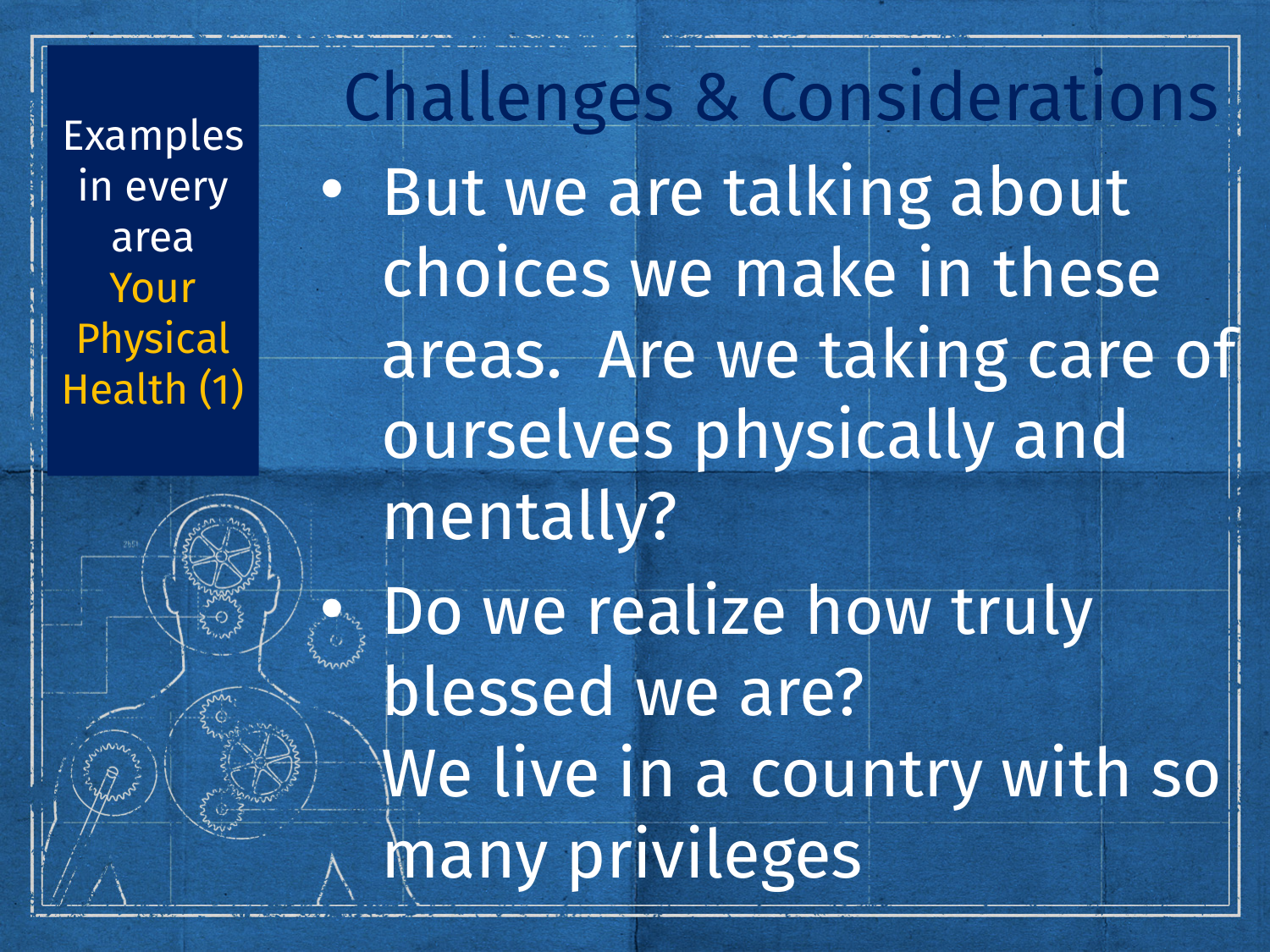

# Examples in every area Your Physical Health (1)
Challenges & Considerations
But we are talking about choices we make in these areas.  Are we taking care of ourselves physically and mentally?
Do we realize how truly blessed we are?
We live in a country with so many privileges